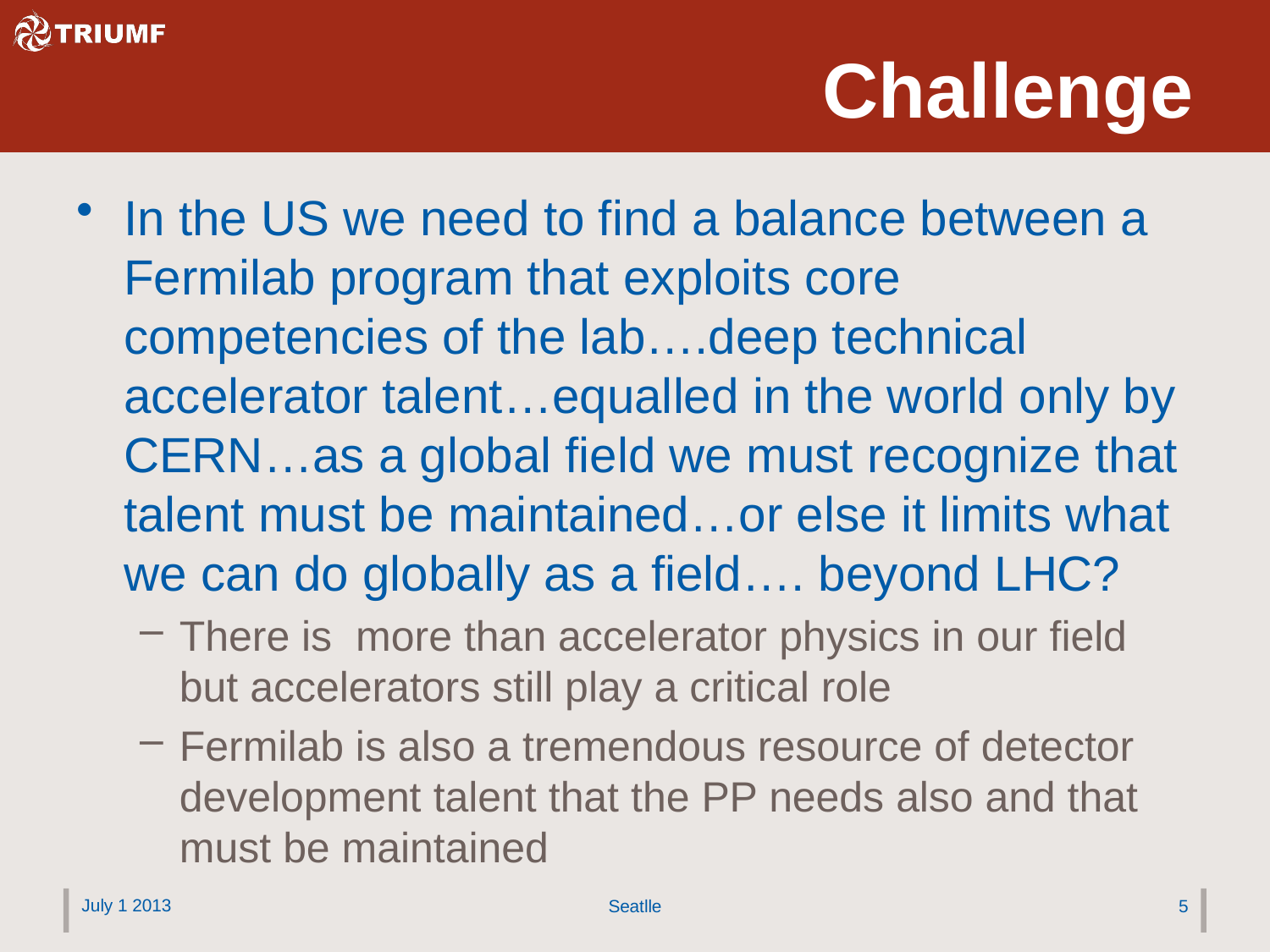

# Challenge
In the US we need to find a balance between a Fermilab program that exploits core competencies of the lab….deep technical accelerator talent…equalled in the world only by CERN…as a global field we must recognize that talent must be maintained…or else it limits what we can do globally as a field…. beyond LHC?
There is  more than accelerator physics in our field but accelerators still play a critical role
Fermilab is also a tremendous resource of detector development talent that the PP needs also and that must be maintained

July 1 2013
Seatlle
5